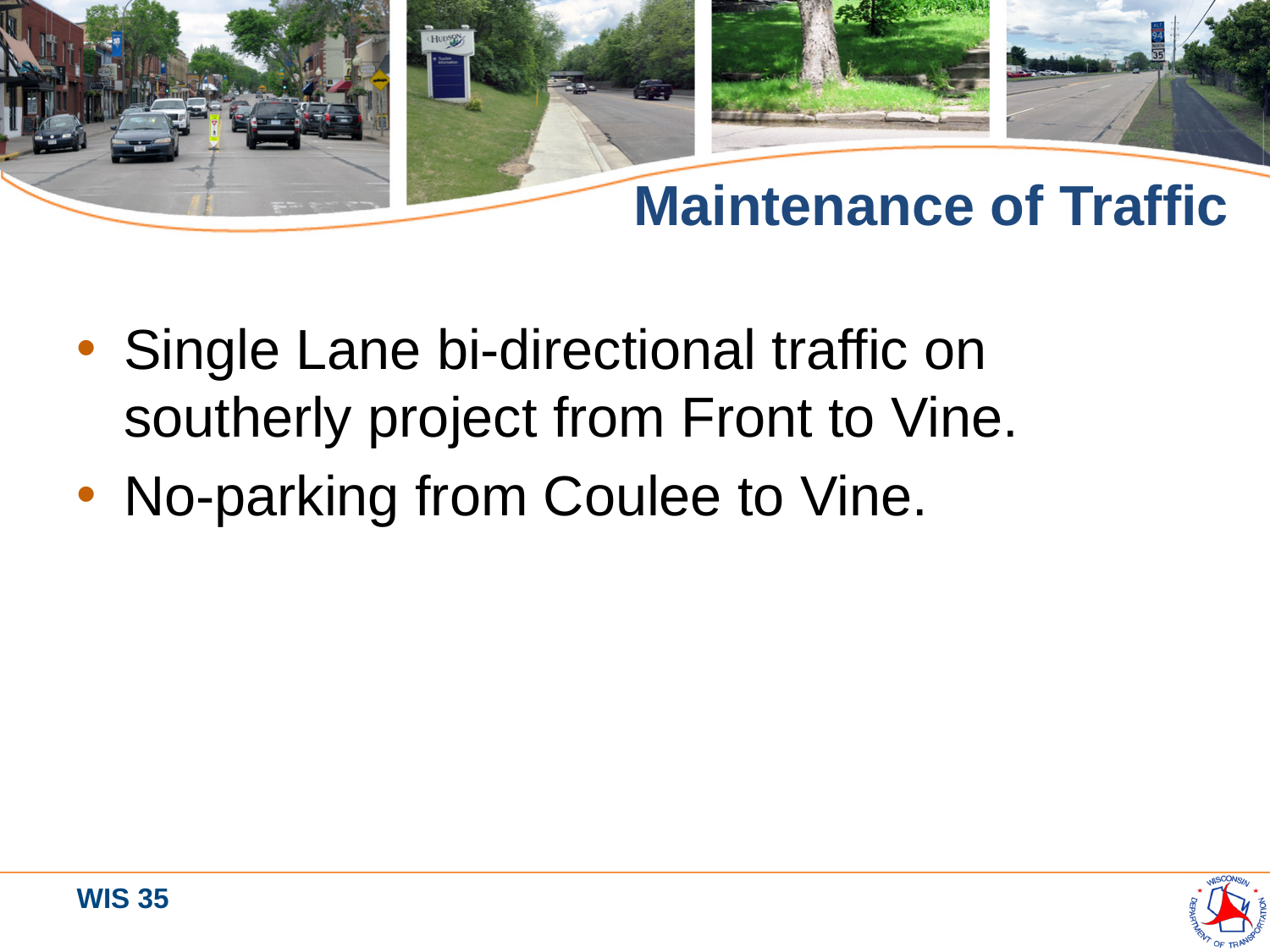

# Maintenance of Traffic
Single Lane bi-directional traffic on southerly project from Front to Vine.
No-parking from Coulee to Vine.